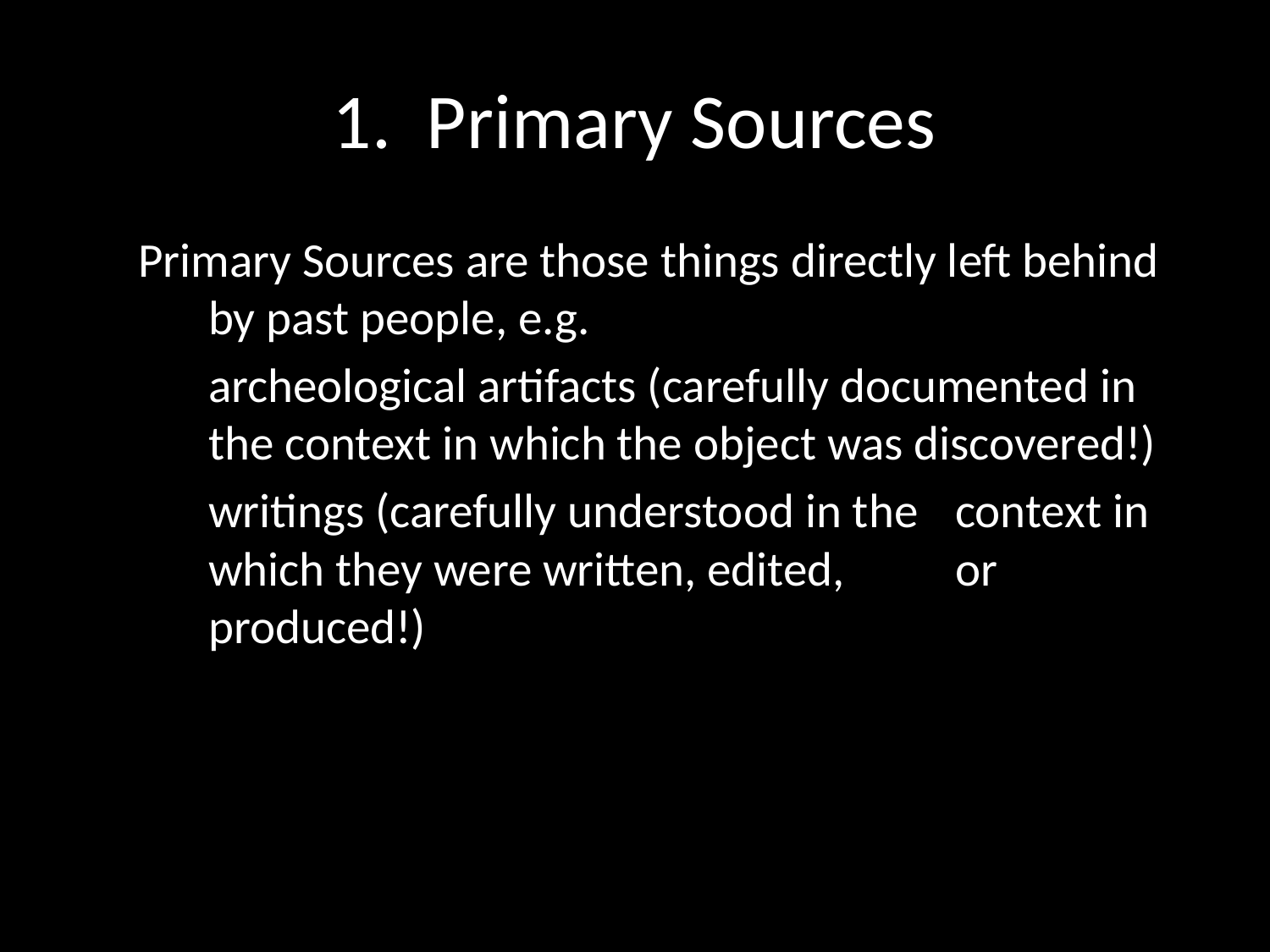

# 1.  Primary Sources
Primary Sources are those things directly left behind by past people, e.g.
		archeological artifacts (carefully documented in the context in which the object was discovered!)
		writings (carefully understood in the 	context in which they were written, edited, 	or produced!)